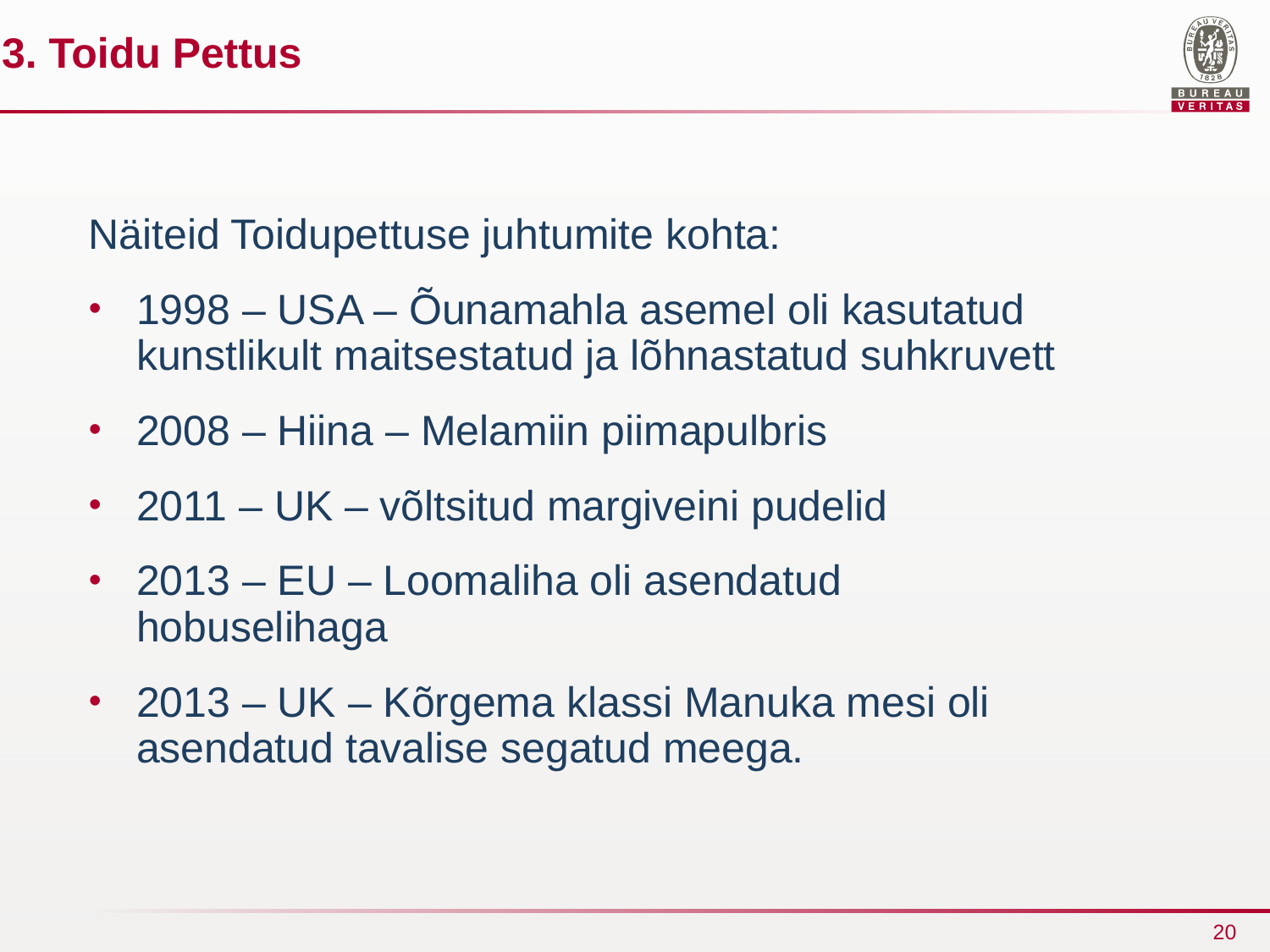

3. Toidu Pettus

Näiteid Toidupettuse juhtumite kohta:
1998 – USA – Õunamahla asemel oli kasutatud kunstlikult maitsestatud ja lõhnastatud suhkruvett
2008 – Hiina – Melamiin piimapulbris
2011 – UK – võltsitud margiveini pudelid
2013 – EU – Loomaliha oli asendatud hobuselihaga
2013 – UK – Kõrgema klassi Manuka mesi oli asendatud tavalise segatud meega.